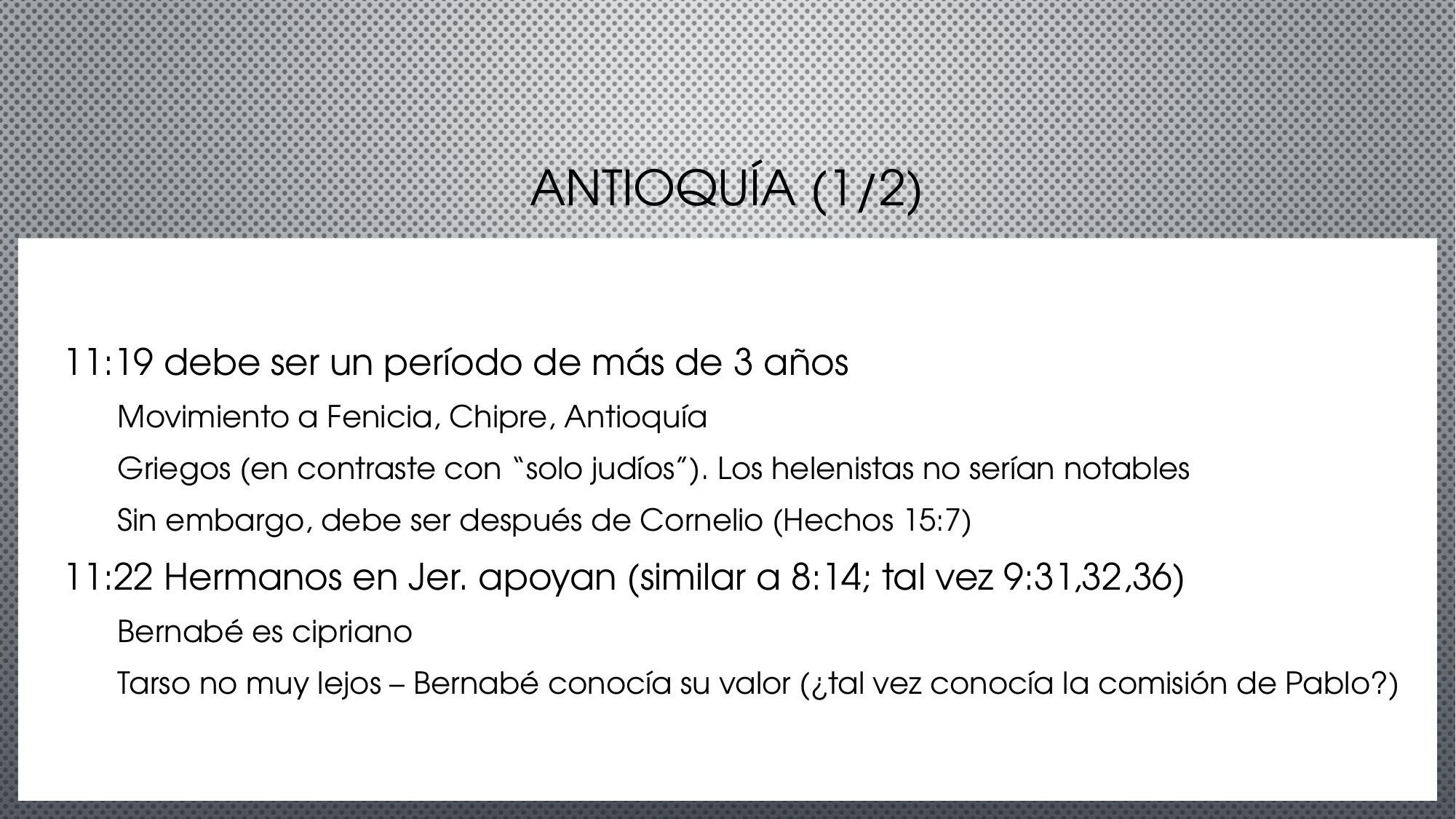

# ANTIOQUÍA (1/2)
11:19 debe ser un período de más de 3 años
Movimiento a Fenicia, Chipre, Antioquía
Griegos (en contraste con “solo judíos”). Los helenistas no serían notables
Sin embargo, debe ser después de Cornelio (Hechos 15:7)
11:22 Hermanos en Jer. apoyan (similar a 8:14; tal vez 9:31,32,36)
Bernabé es cipriano
Tarso no muy lejos – Bernabé conocía su valor (¿tal vez conocía la comisión de Pablo?)